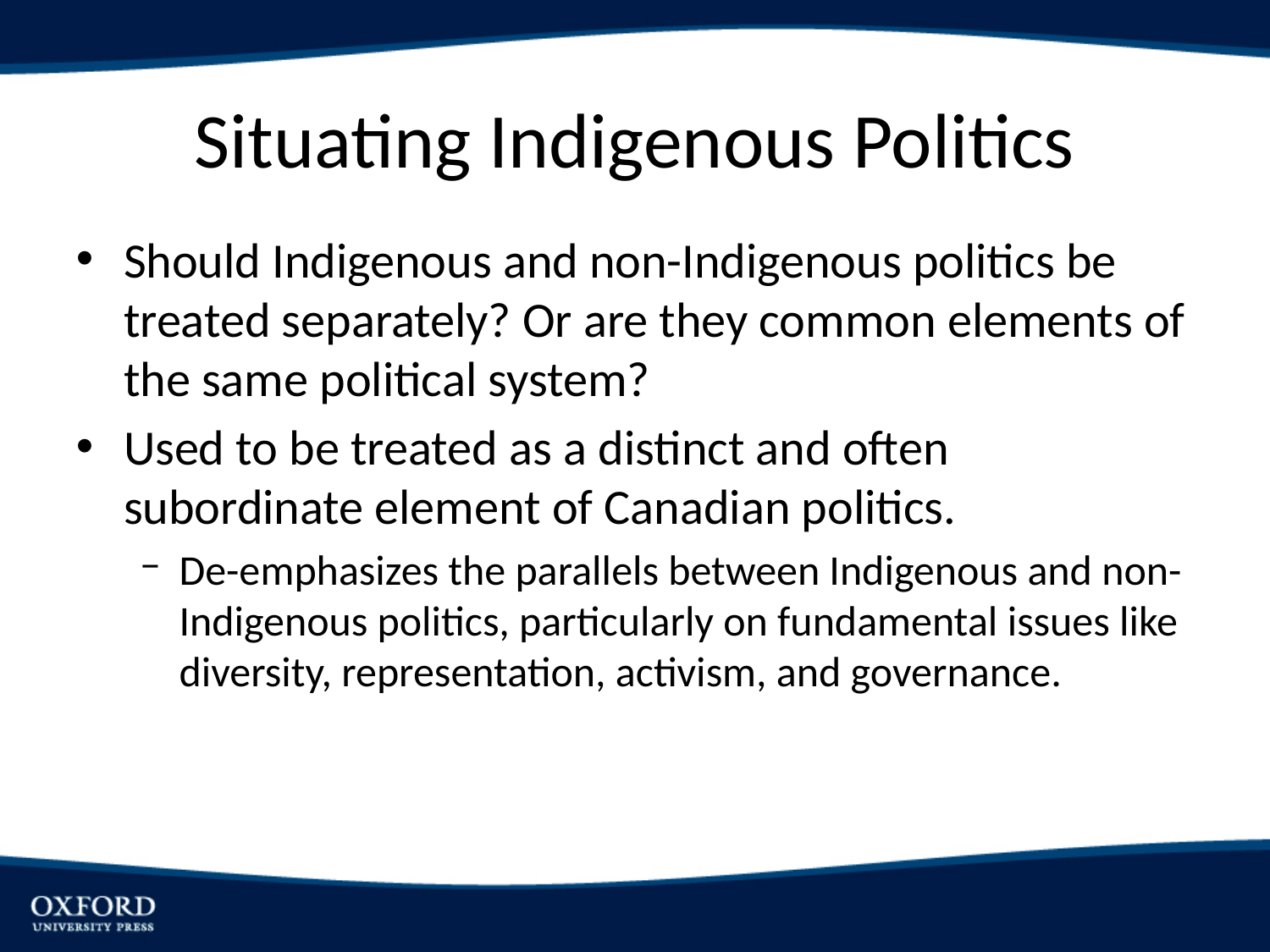

# Situating Indigenous Politics
Should Indigenous and non-Indigenous politics be treated separately? Or are they common elements of the same political system?
Used to be treated as a distinct and often subordinate element of Canadian politics.
De-emphasizes the parallels between Indigenous and non-Indigenous politics, particularly on fundamental issues like diversity, representation, activism, and governance.